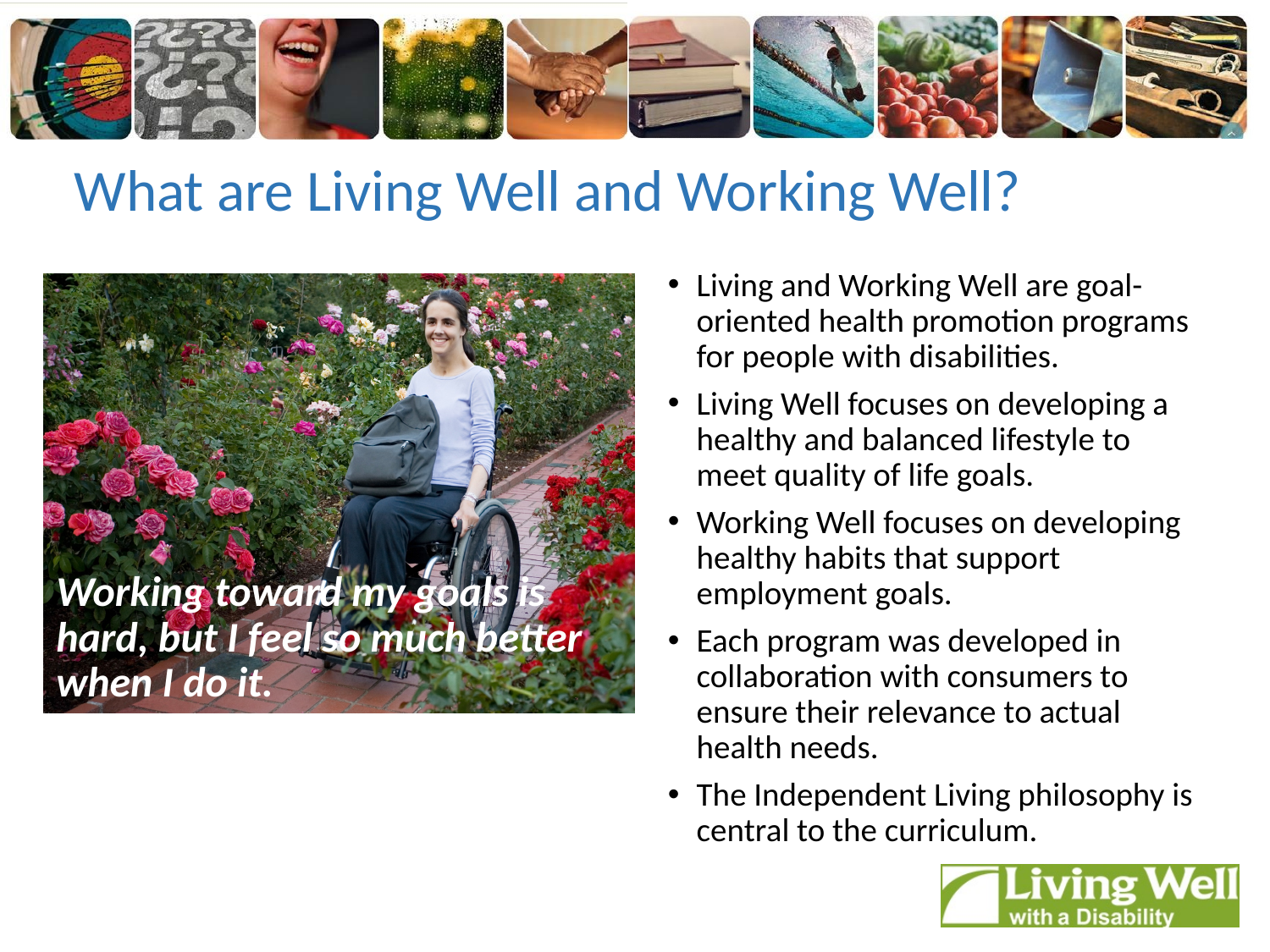

# What are Living Well and Working Well?
Living and Working Well are goal-oriented health promotion programs for people with disabilities.
Living Well focuses on developing a healthy and balanced lifestyle to meet quality of life goals.
Working Well focuses on developing healthy habits that support employment goals.
Each program was developed in collaboration with consumers to ensure their relevance to actual health needs.
The Independent Living philosophy is central to the curriculum.
Working toward my goals is hard, but I feel so much better when I do it.